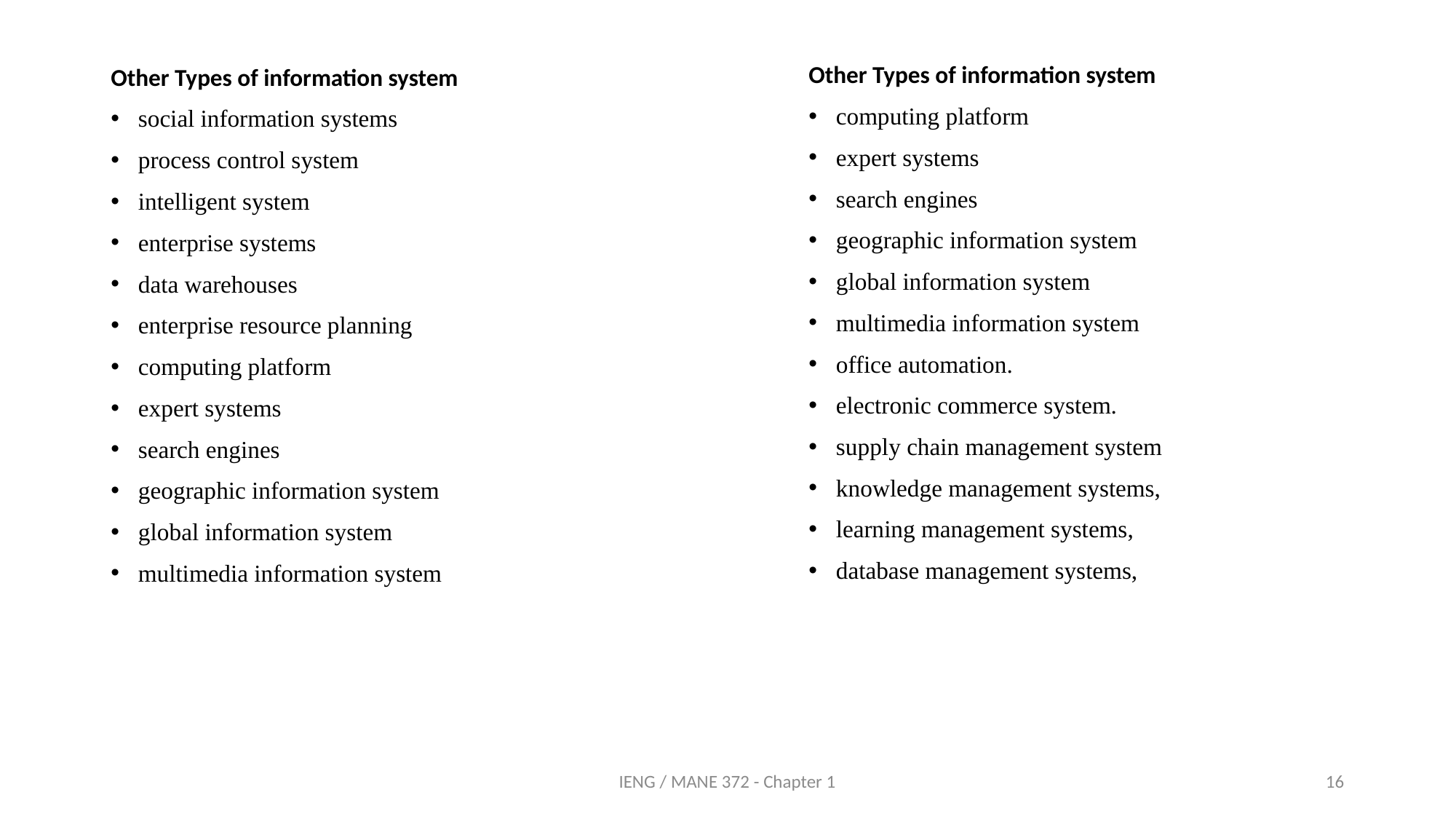

Other Types of information system
computing platform
expert systems
search engines
geographic information system
global information system
multimedia information system
office automation.
electronic commerce system.
supply chain management system
knowledge management systems,
learning management systems,
database management systems,

Other Types of information system
social information systems
process control system
intelligent system
enterprise systems
data warehouses
enterprise resource planning
computing platform
expert systems
search engines
geographic information system
global information system
multimedia information system

IENG / MANE 372 - Chapter 1
16